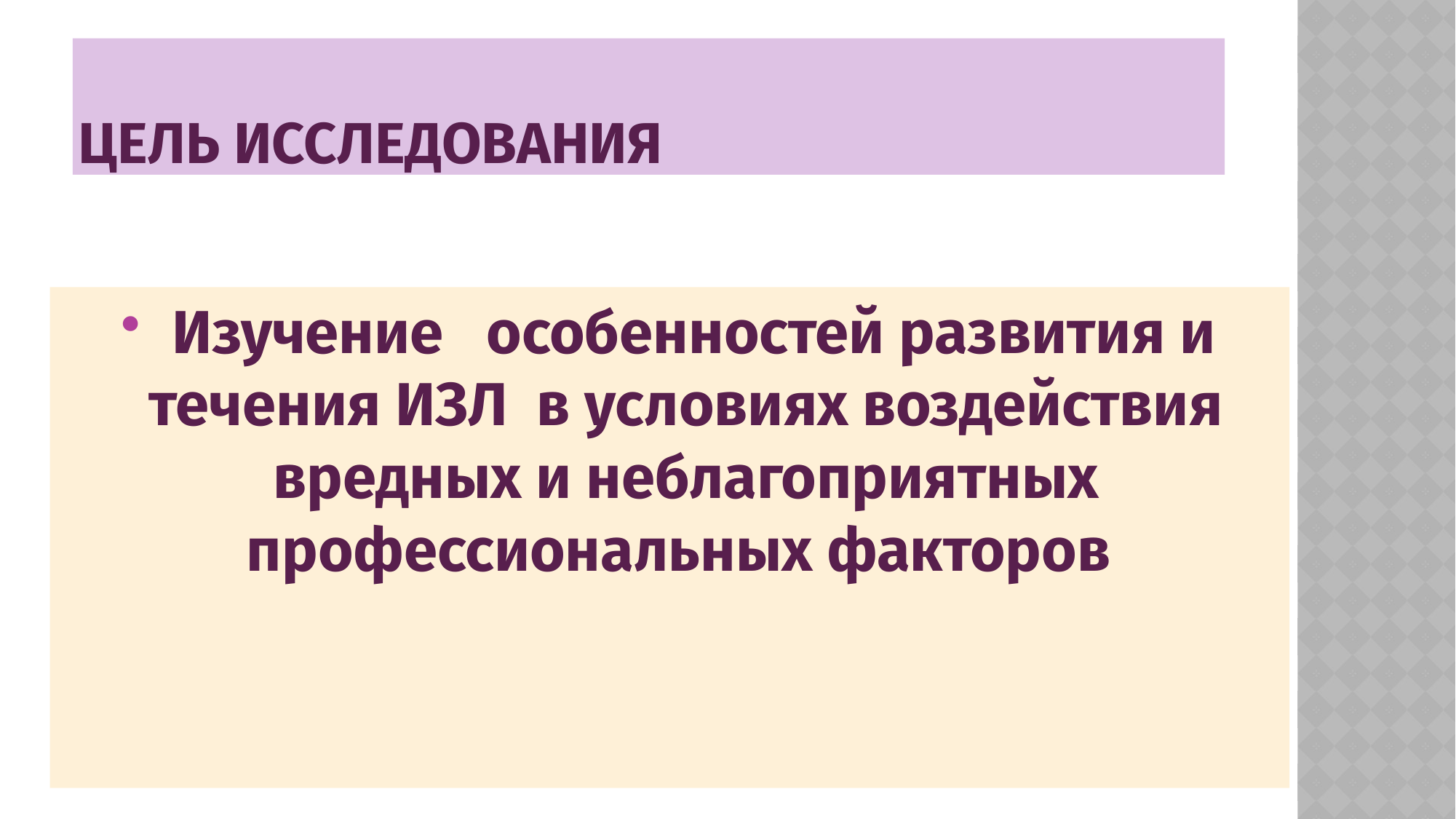

# Цель исследования
 Изучение   особенностей развития и течения ИЗЛ  в условиях воздействия вредных и неблагоприятных профессиональных факторов